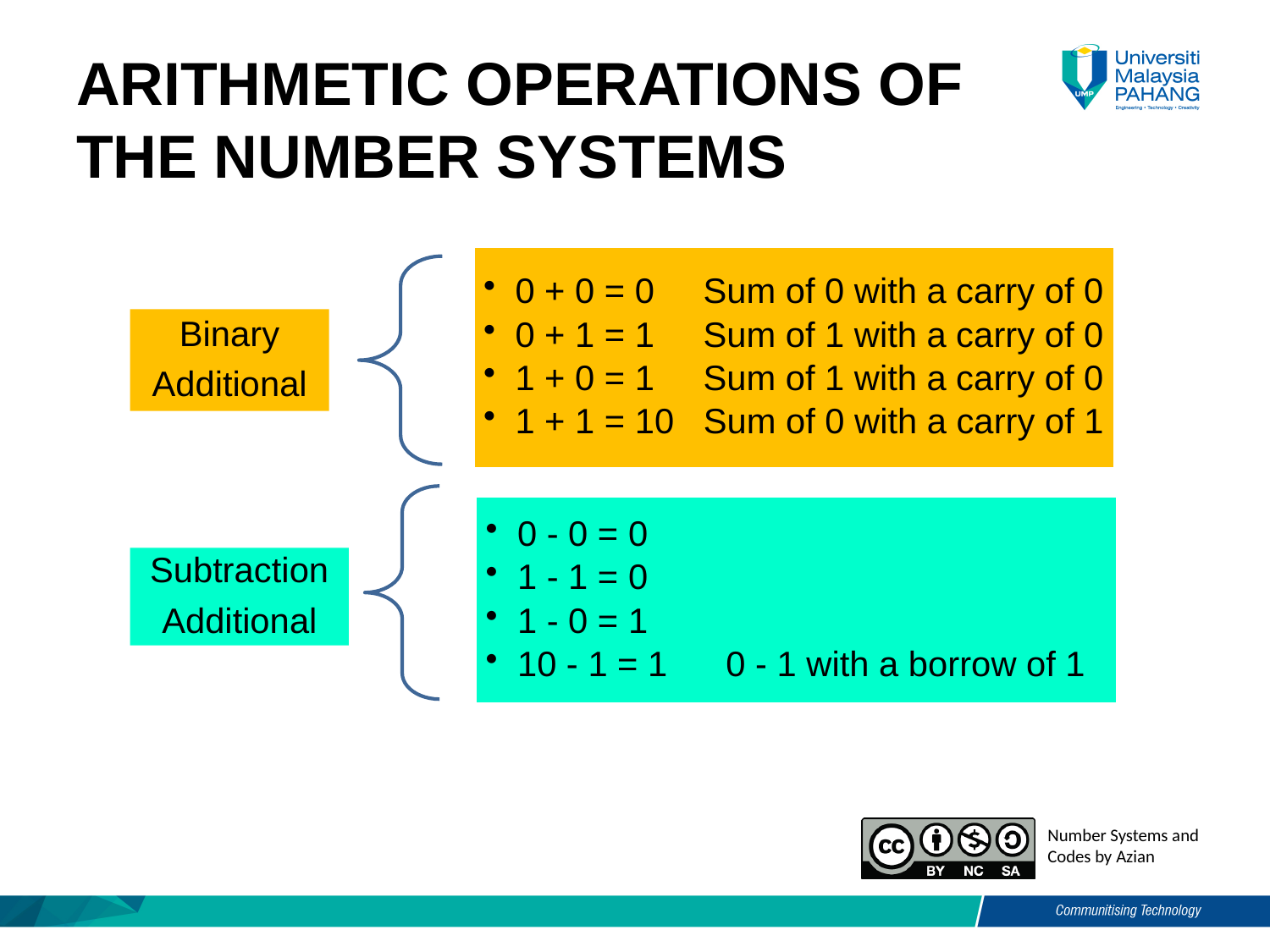

# Arithmetic operations of the number systems
Binary
Additional
0 + 0 = 0     Sum of 0 with a carry of 0
0 + 1 = 1     Sum of 1 with a carry of 0
1 + 0 = 1     Sum of 1 with a carry of 0
1 + 1 = 10   Sum of 0 with a carry of 1
Subtraction
Additional
0 - 0 = 0
1 - 1 = 0
1 - 0 = 1
10 - 1 = 1      0 - 1 with a borrow of 1